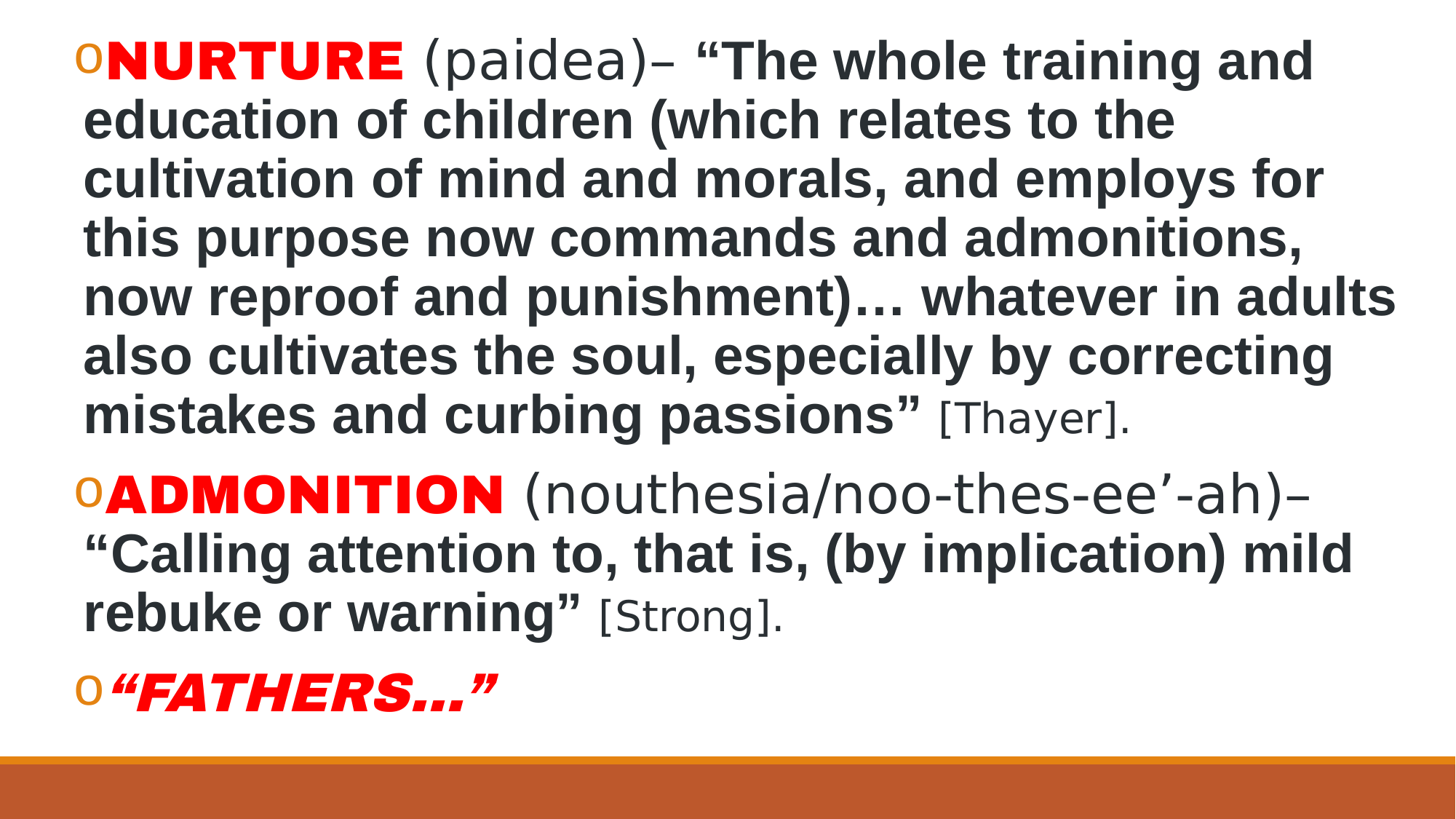

NURTURE (paidea)– “The whole training and education of children (which relates to the cultivation of mind and morals, and employs for this purpose now commands and admonitions, now reproof and punishment)… whatever in adults also cultivates the soul, especially by correcting mistakes and curbing passions” [Thayer].
ADMONITION (nouthesia/noo-thes-ee’-ah)– “Calling attention to, that is, (by implication) mild rebuke or warning” [Strong].
“FATHERS…”